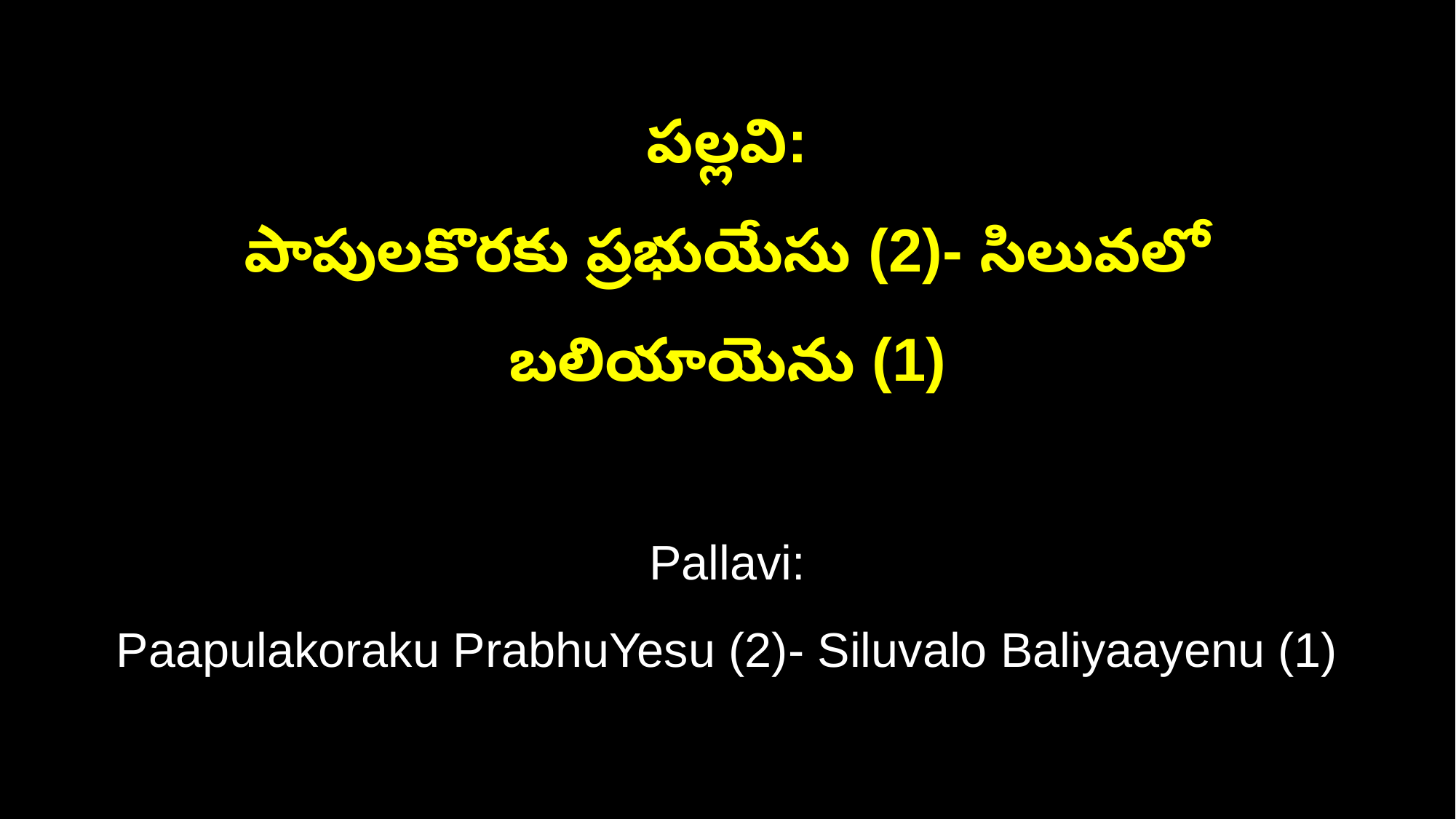

పల్లవి:
పాపులకొరకు ప్రభుయేసు (2)- సిలువలో బలియాయెను (1)
Pallavi:
Paapulakoraku PrabhuYesu (2)- Siluvalo Baliyaayenu (1)